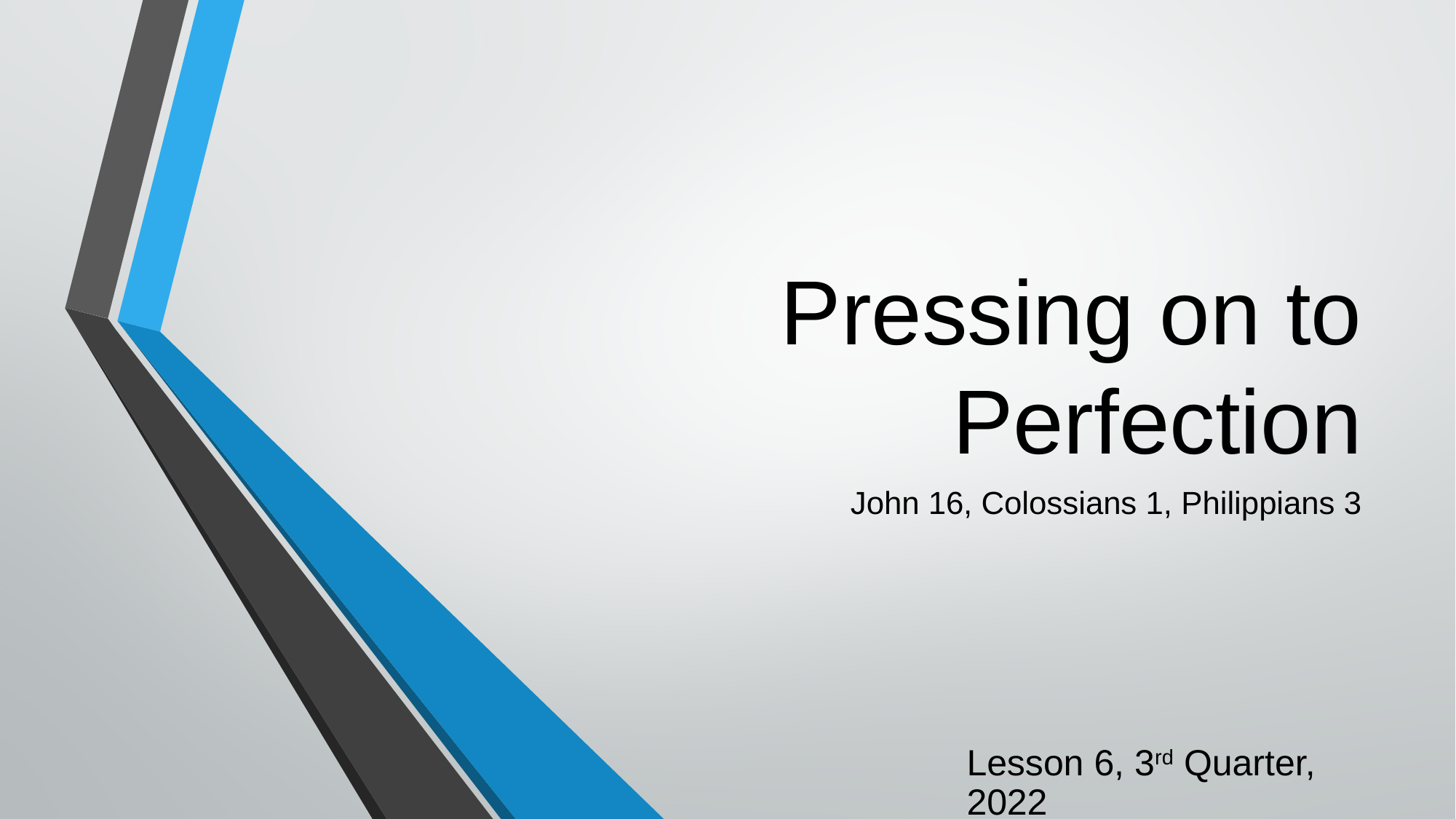

# Pressing on to Perfection
John 16, Colossians 1, Philippians 3
Lesson 6, 3rd Quarter, 2022